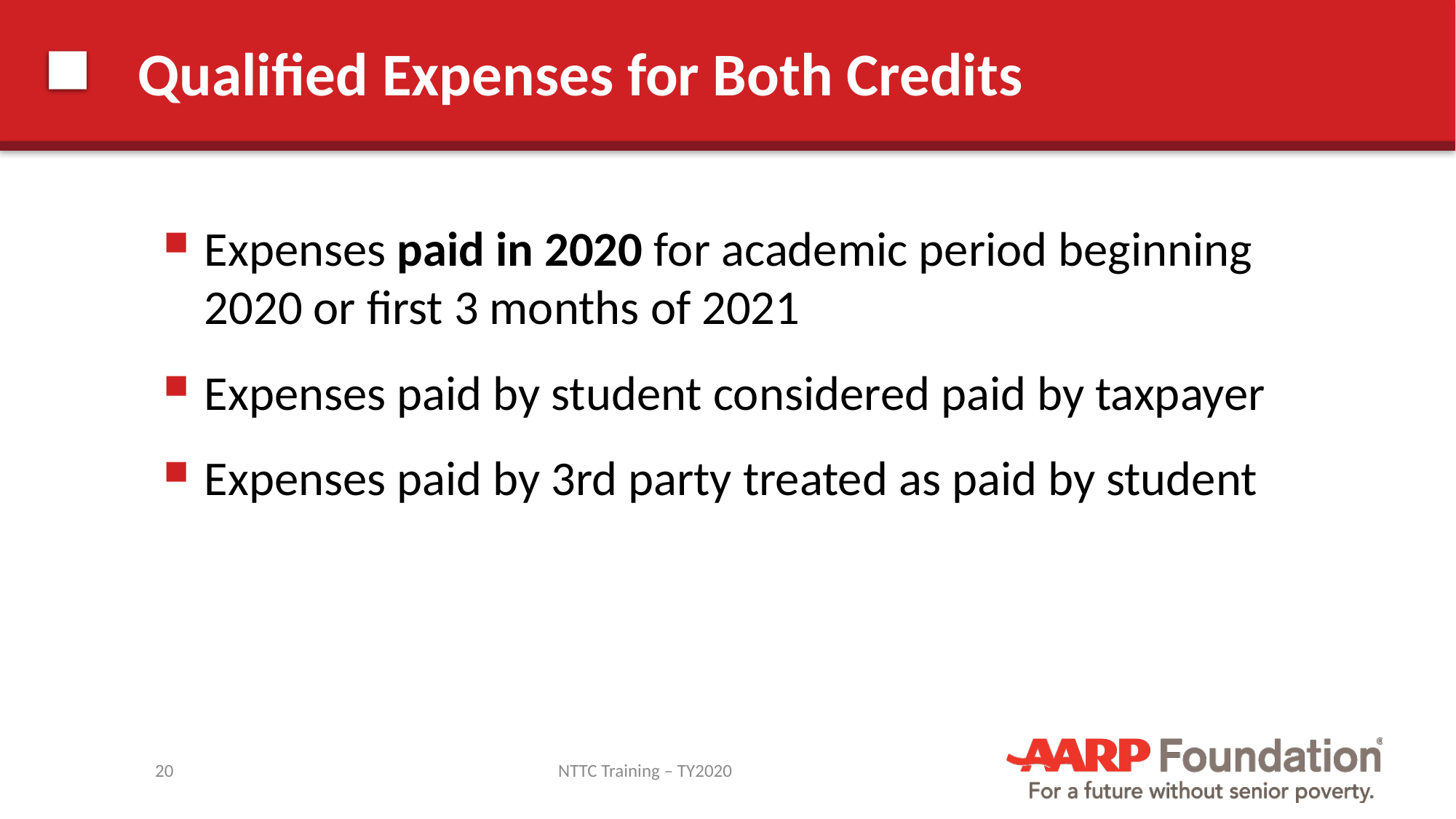

# Qualified Expenses for Both Credits
Expenses paid in 2020 for academic period beginning 2020 or first 3 months of 2021
Expenses paid by student considered paid by taxpayer
Expenses paid by 3rd party treated as paid by student

20
NTTC Training – TY2020